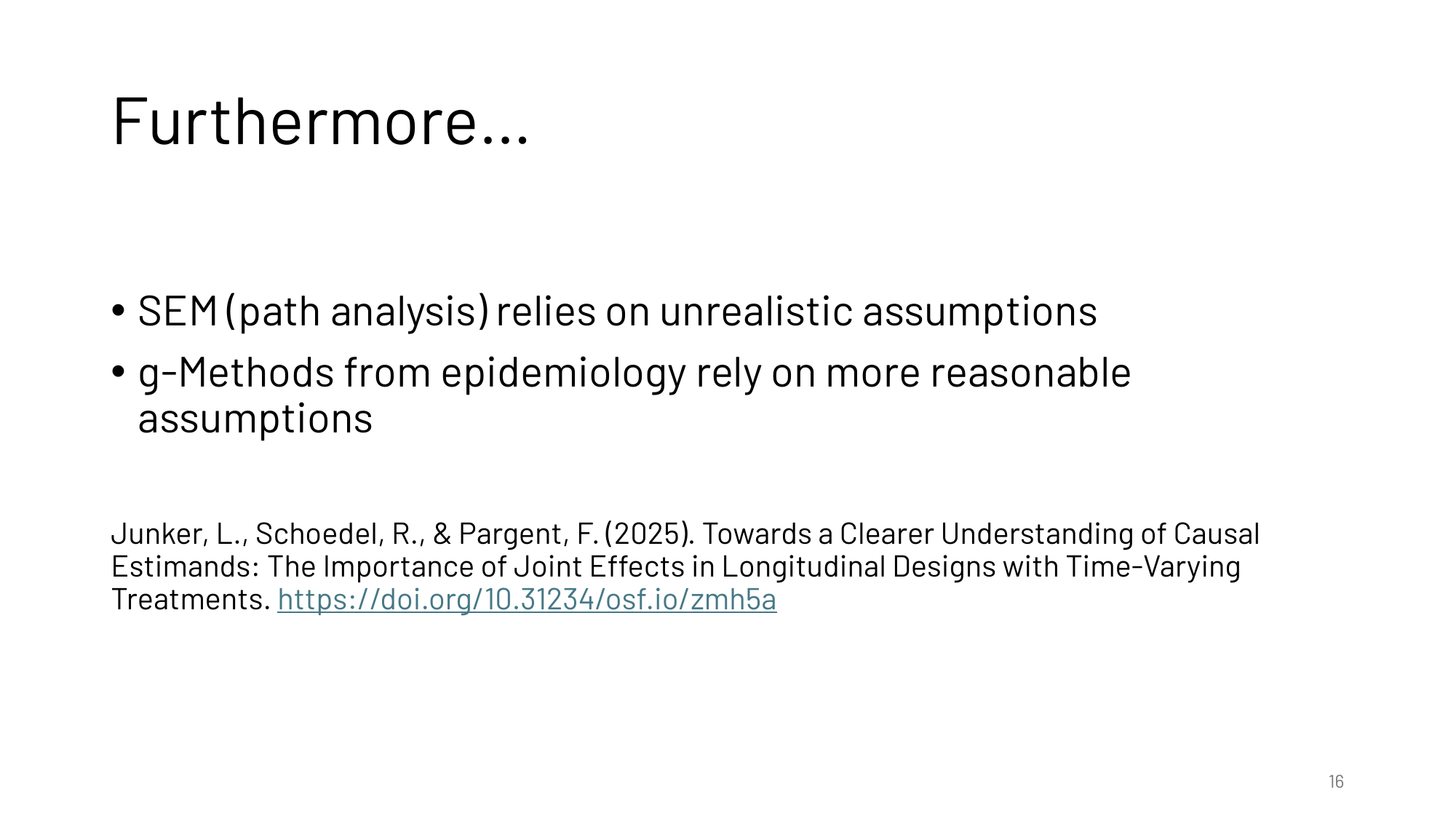

# Furthermore…

SEM (path analysis) relies on unrealistic assumptions
g-Methods from epidemiology rely on more reasonable assumptions

Junker, L., Schoedel, R., & Pargent, F. (2025). Towards a Clearer Understanding of Causal Estimands: The Importance of Joint Effects in Longitudinal Designs with Time-Varying Treatments. https://doi.org/10.31234/osf.io/zmh5a

16